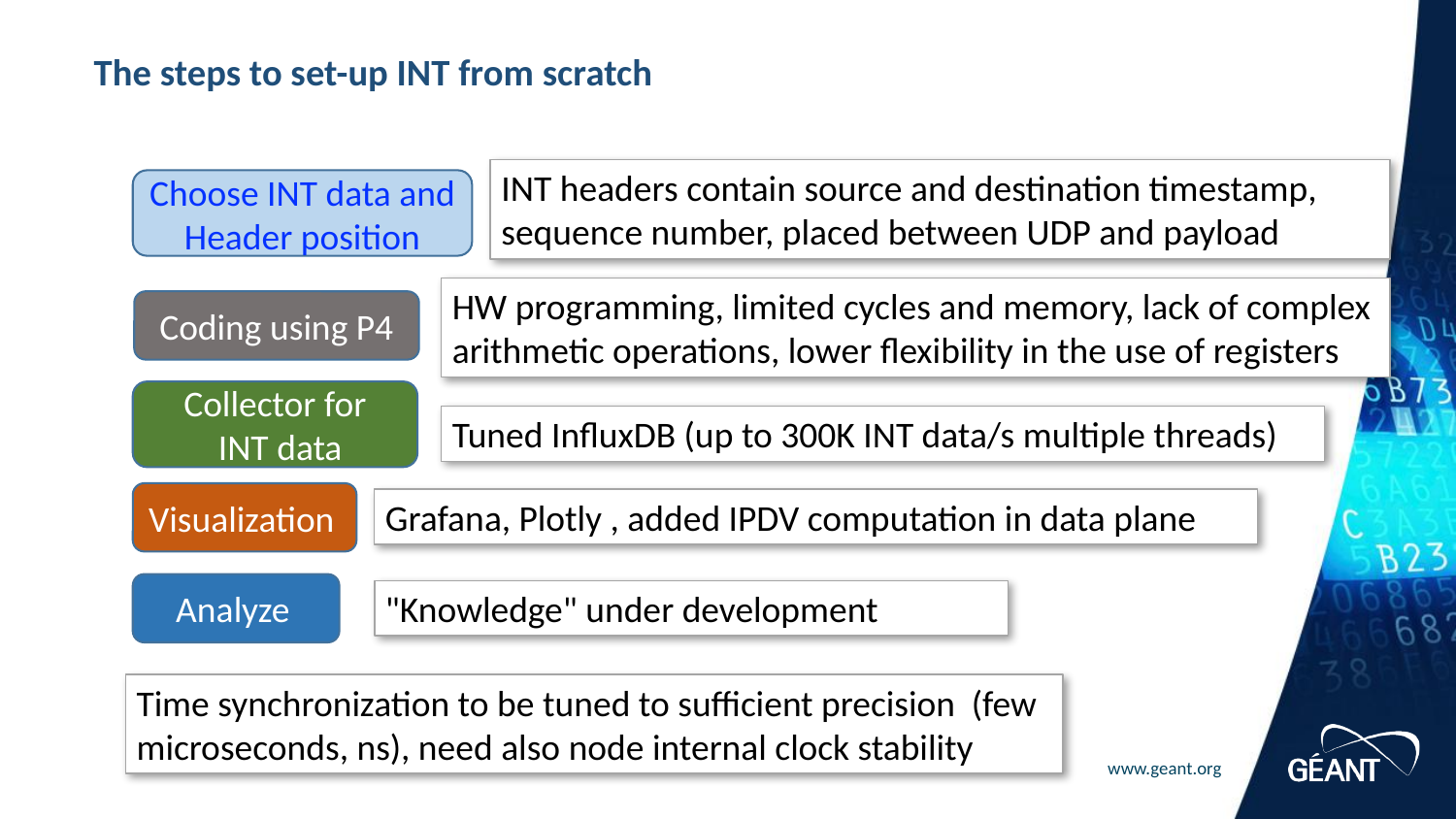

# The steps to set-up INT from scratch
INT headers contain source and destination timestamp, sequence number, placed between UDP and payload
Choose INT data and Header position
HW programming, limited cycles and memory, lack of complex arithmetic operations, lower flexibility in the use of registers
Coding using P4
Collector for
  INT data
Tuned InfluxDB (up to 300K INT data/s multiple threads)
Visualization
Grafana, Plotly , added IPDV computation in data plane
Analyze
"Knowledge" under development
Time synchronization to be tuned to sufficient precision  (few microseconds, ns), need also node internal clock stability